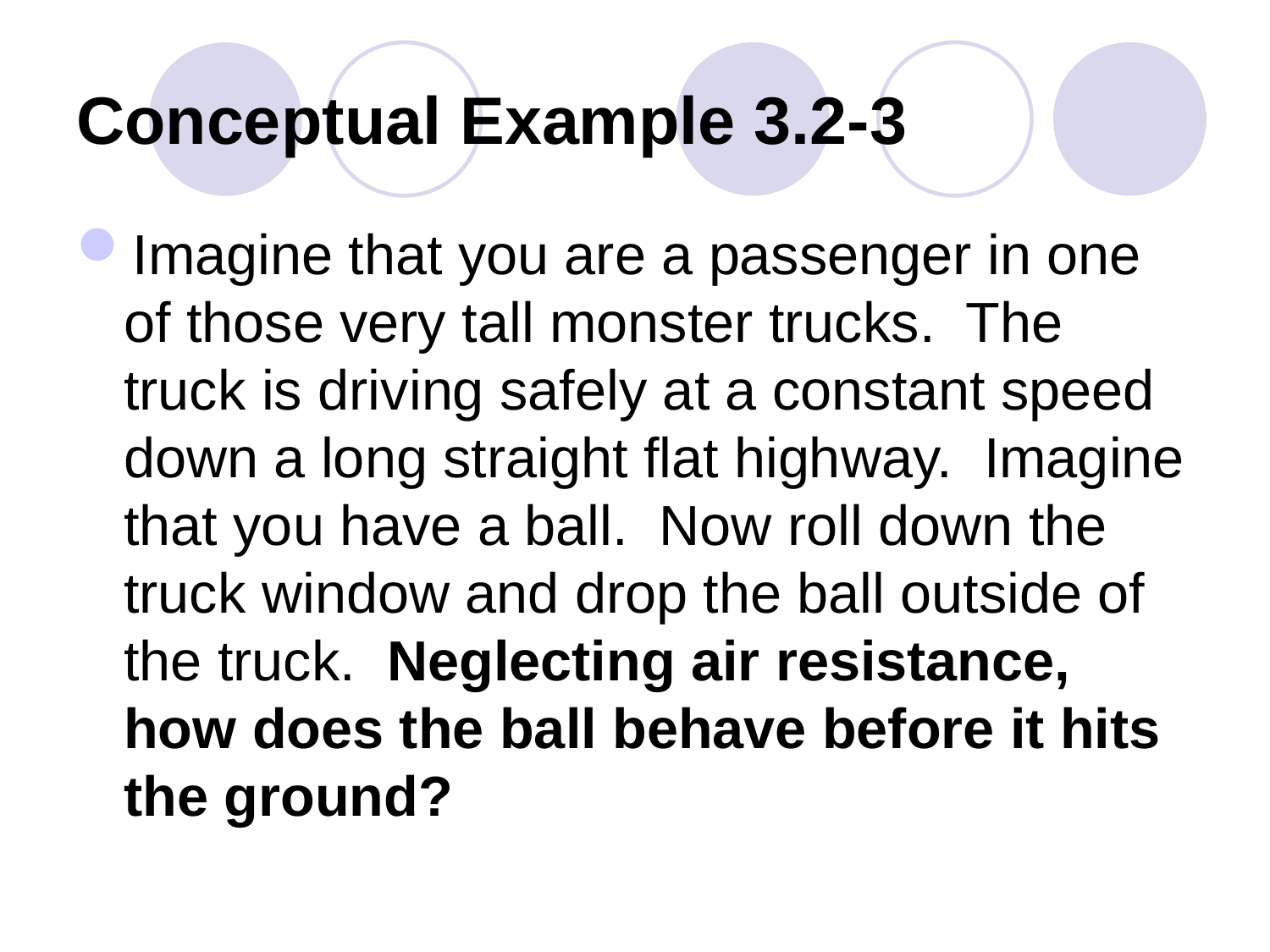

# Conceptual Example 3.2-3
Imagine that you are a passenger in one of those very tall monster trucks.  The truck is driving safely at a constant speed down a long straight flat highway.  Imagine that you have a ball.  Now roll down the truck window and drop the ball outside of the truck.  Neglecting air resistance, how does the ball behave before it hits the ground?